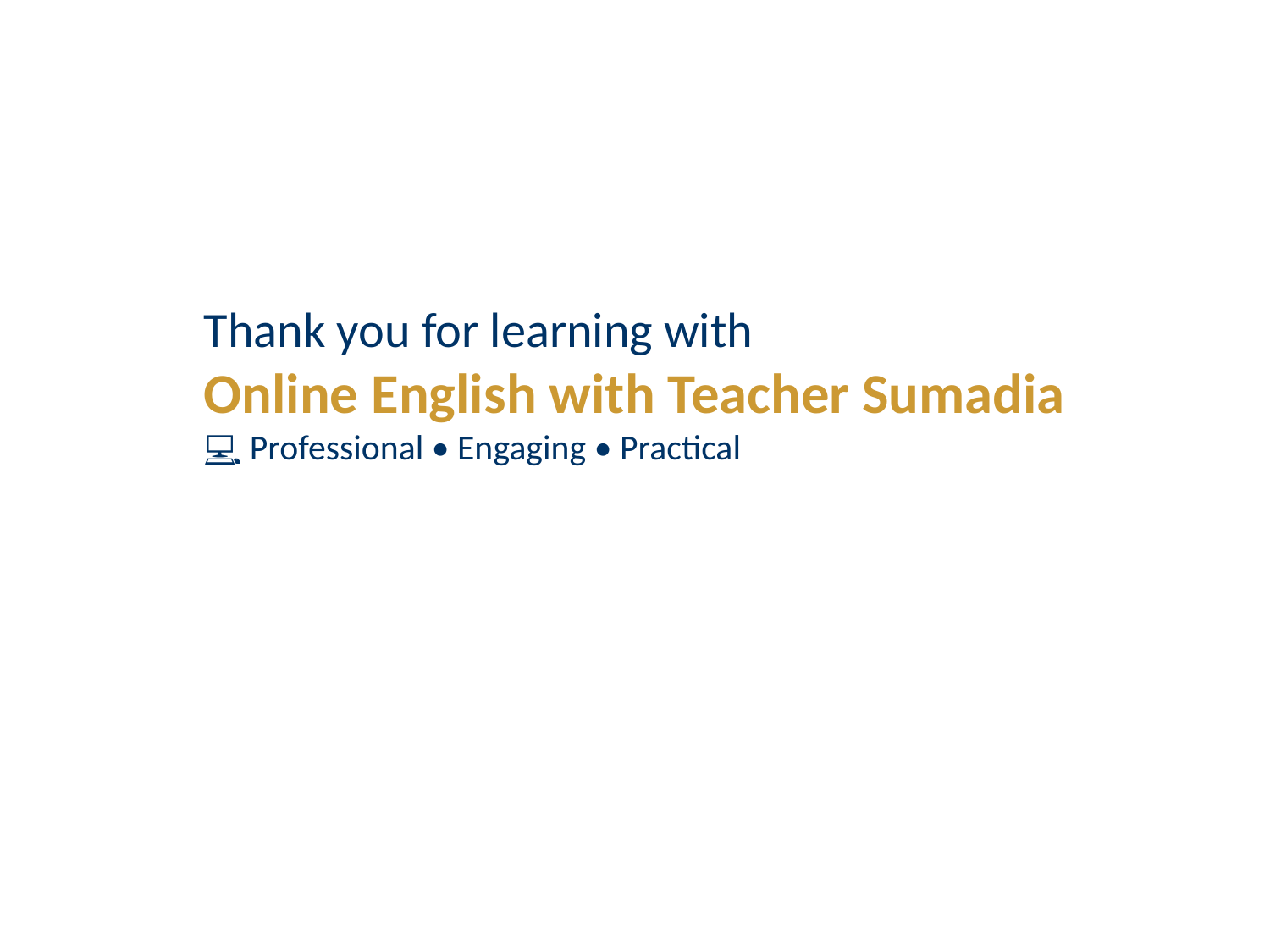

Thank you for learning with
Online English with Teacher Sumadia
💻 Professional • Engaging • Practical